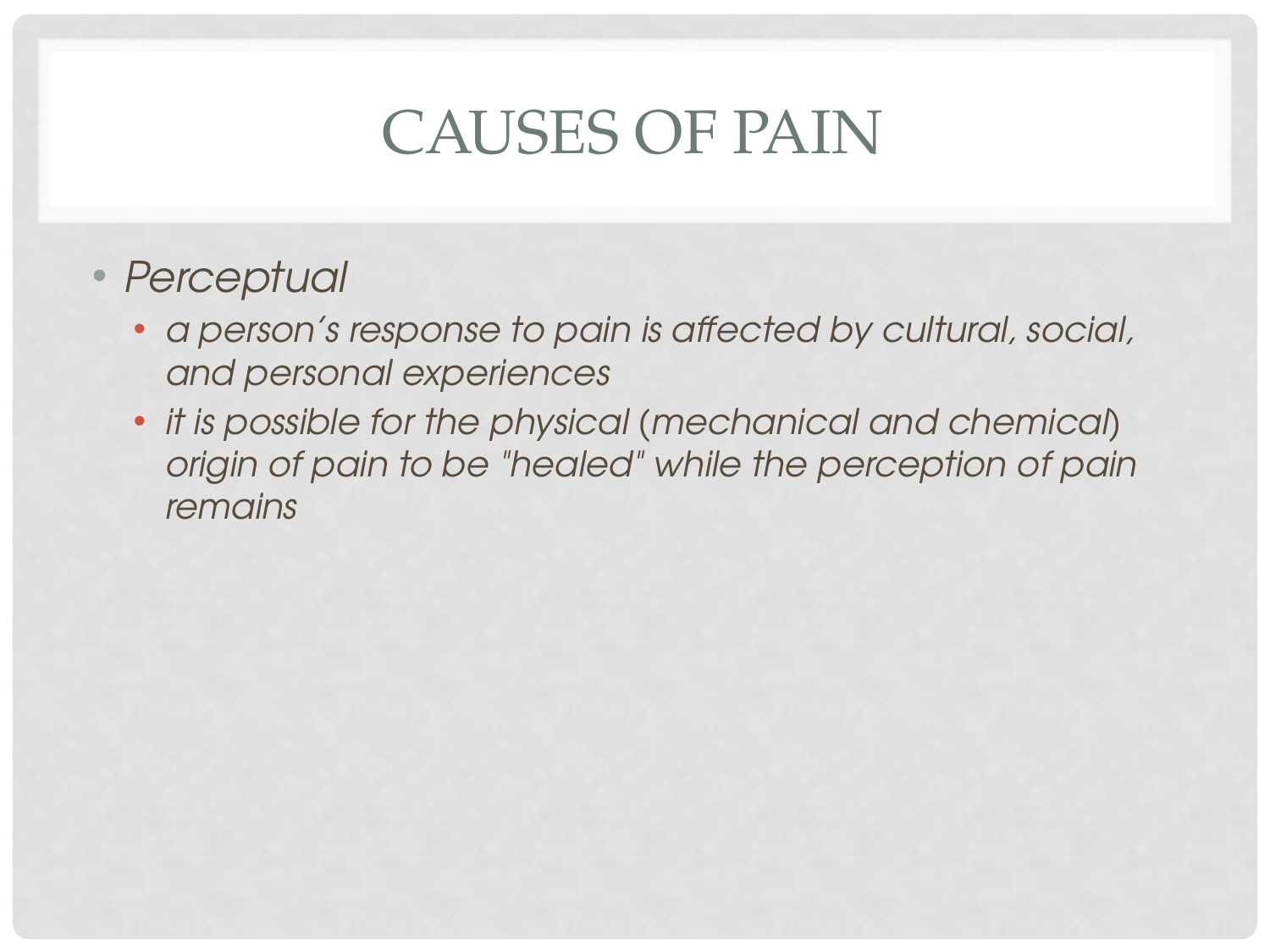

# Causes of Pain
Perceptual
a person’s response to pain is affected by cultural, social, and personal experiences
it is possible for the physical (mechanical and chemical) origin of pain to be "healed" while the perception of pain remains